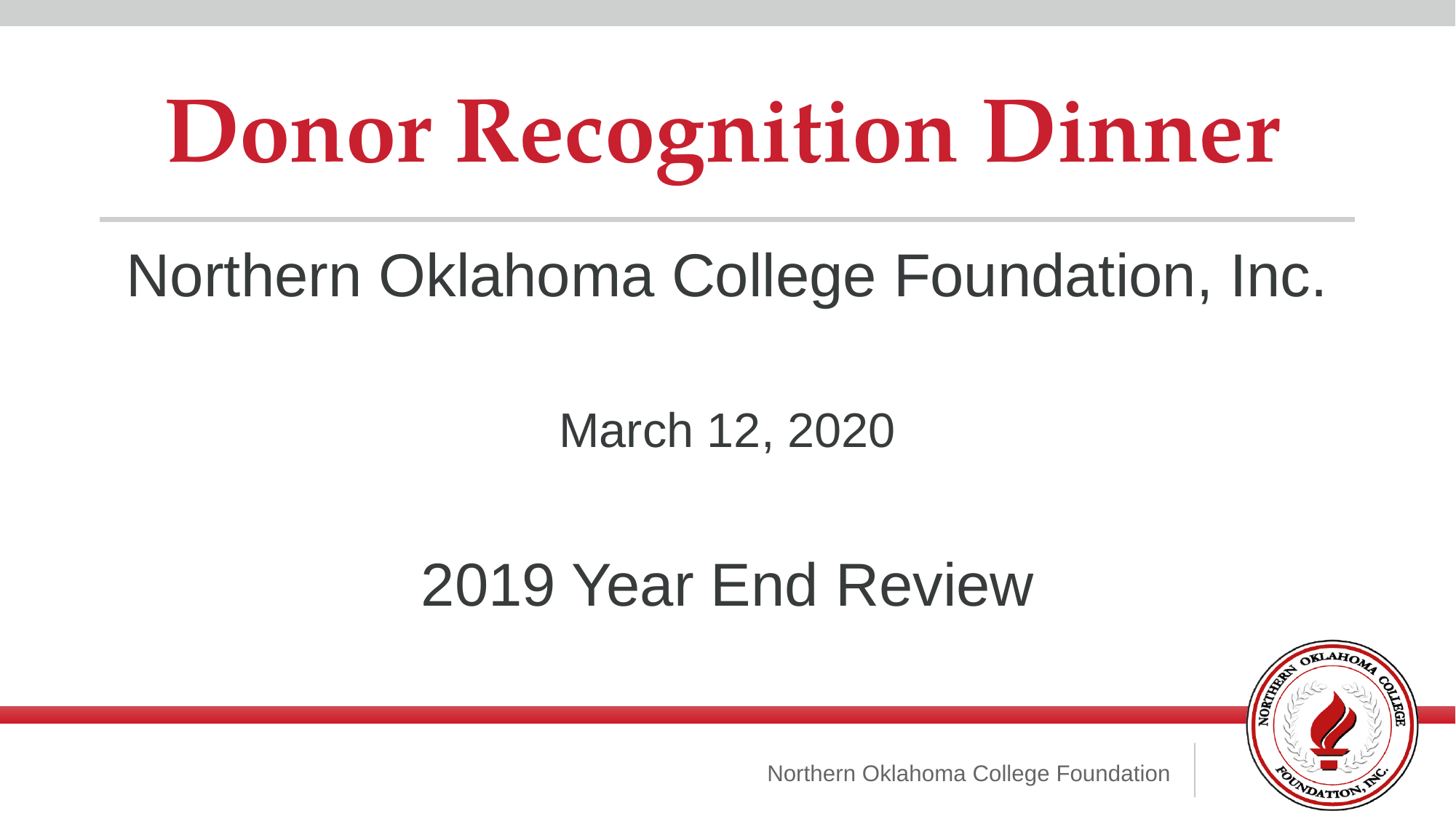

# Donor Recognition Dinner
Northern Oklahoma College Foundation, Inc.

March 12, 2020

2019 Year End Review